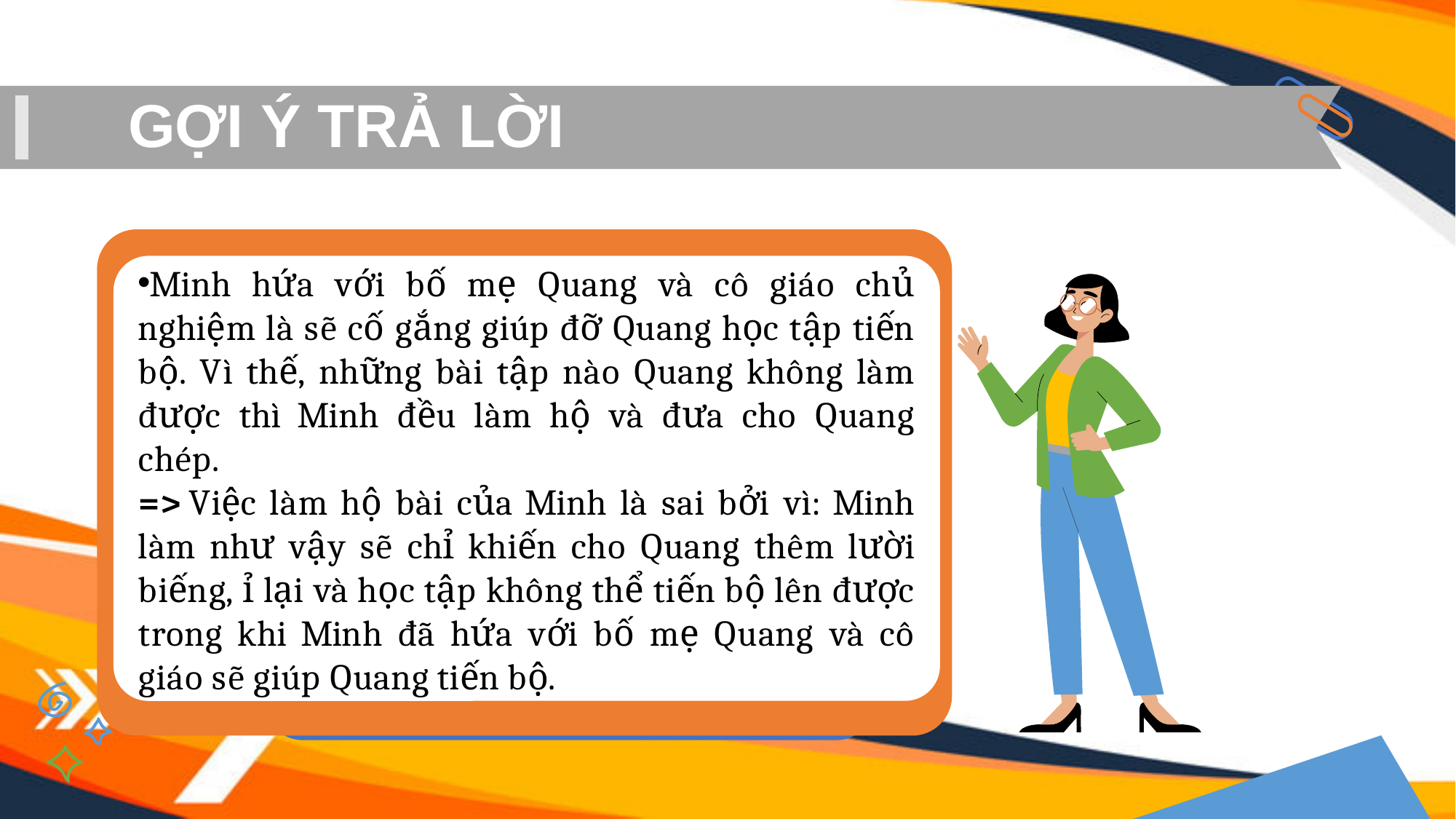

# GỢI Ý TRẢ LỜI

Minh hứa với bố mẹ Quang và cô giáo chủ nghiệm là sẽ cố gắng giúp đỡ Quang học tập tiến bộ. Vì thế, những bài tập nào Quang không làm được thì Minh đều làm hộ và đưa cho Quang chép.
=> Việc làm hộ bài của Minh là sai bởi vì: Minh làm như vậy sẽ chỉ khiến cho Quang thêm lười biếng, ỉ lại và học tập không thể tiến bộ lên được trong khi Minh đã hứa với bố mẹ Quang và cô giáo sẽ giúp Quang tiến bộ.